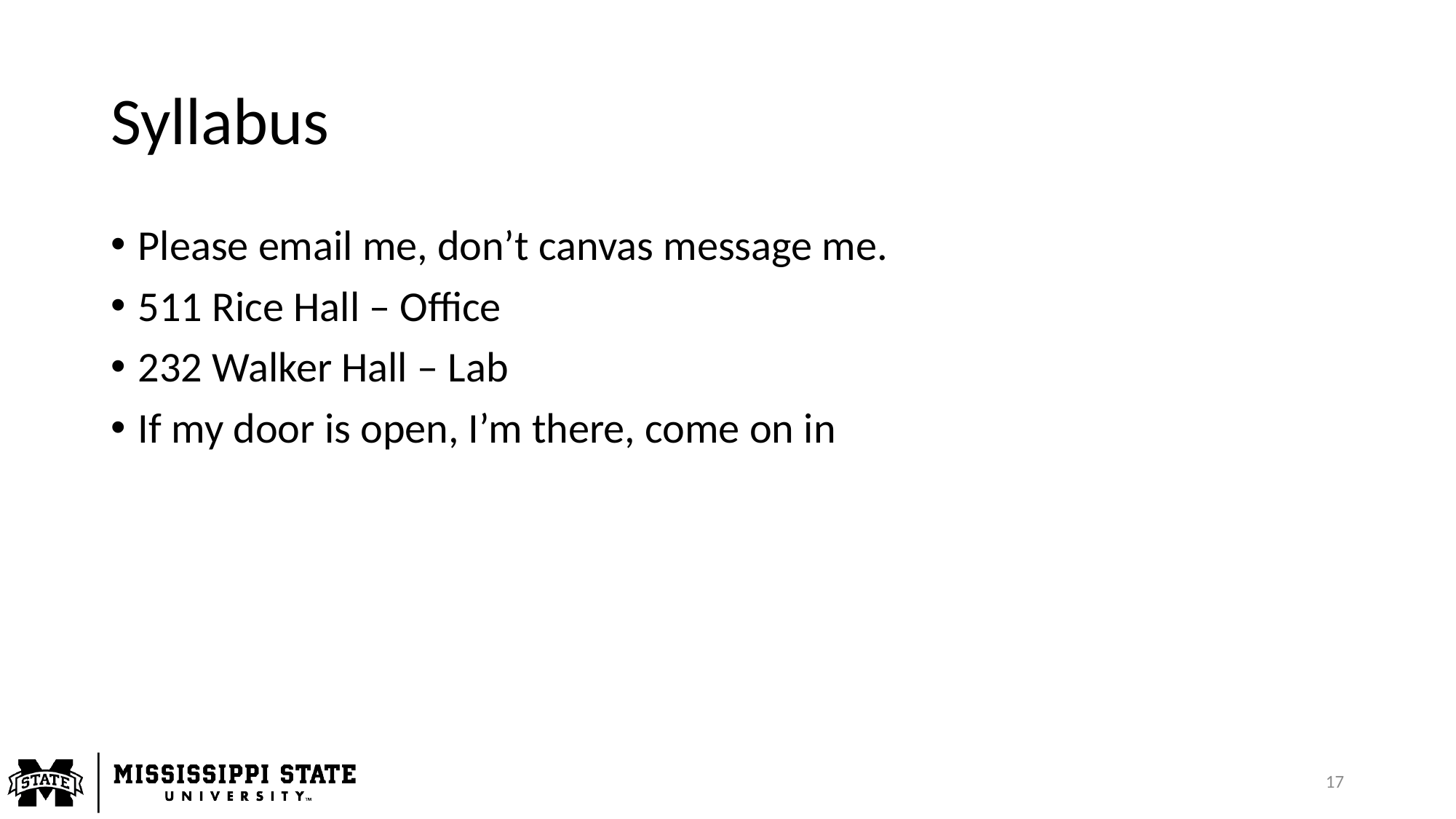

# Syllabus
Please email me, don’t canvas message me.
511 Rice Hall – Office
232 Walker Hall – Lab
If my door is open, I’m there, come on in
17